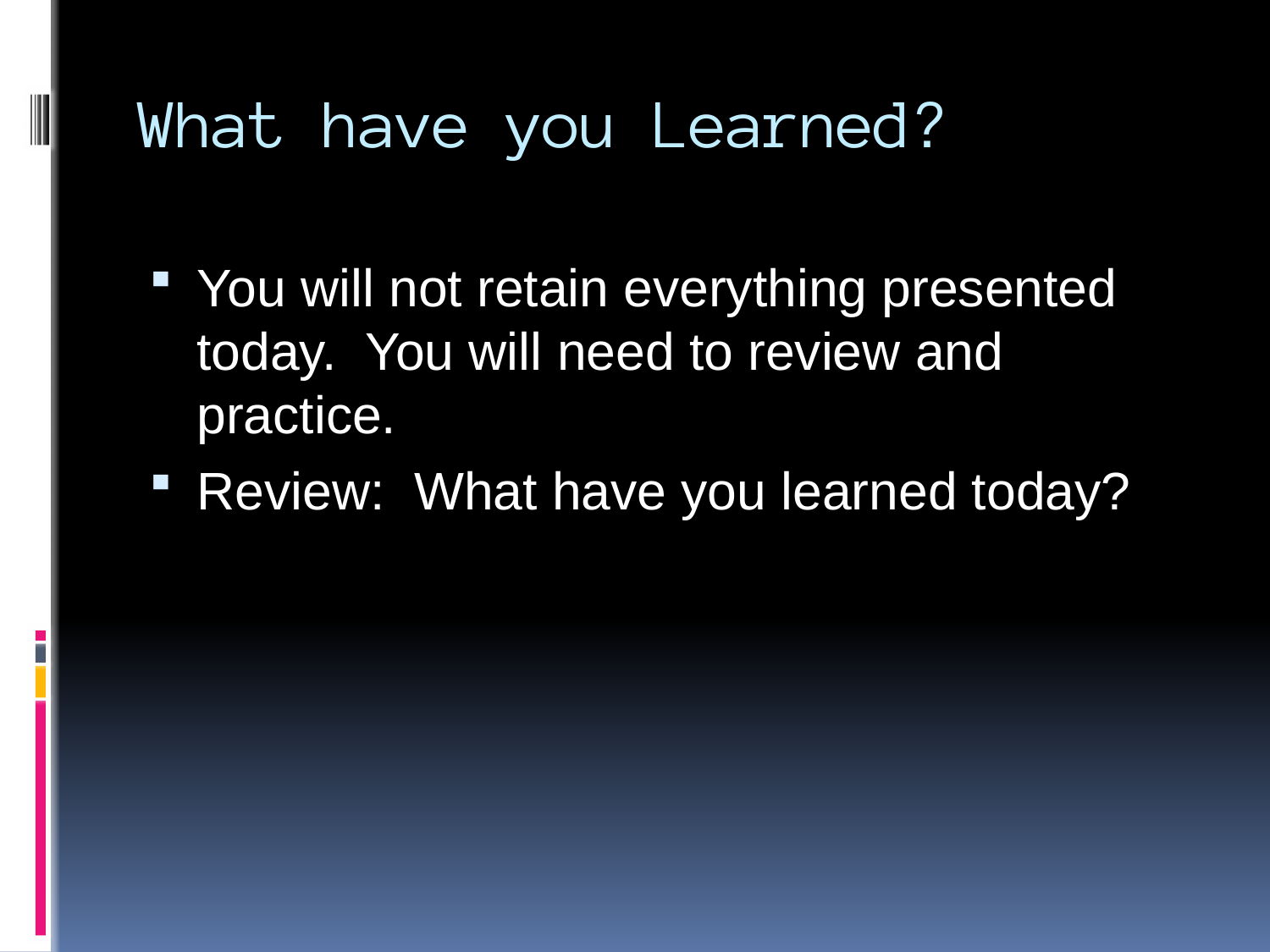

# What have you Learned?
You will not retain everything presented today.  You will need to review and practice.
Review:  What have you learned today?